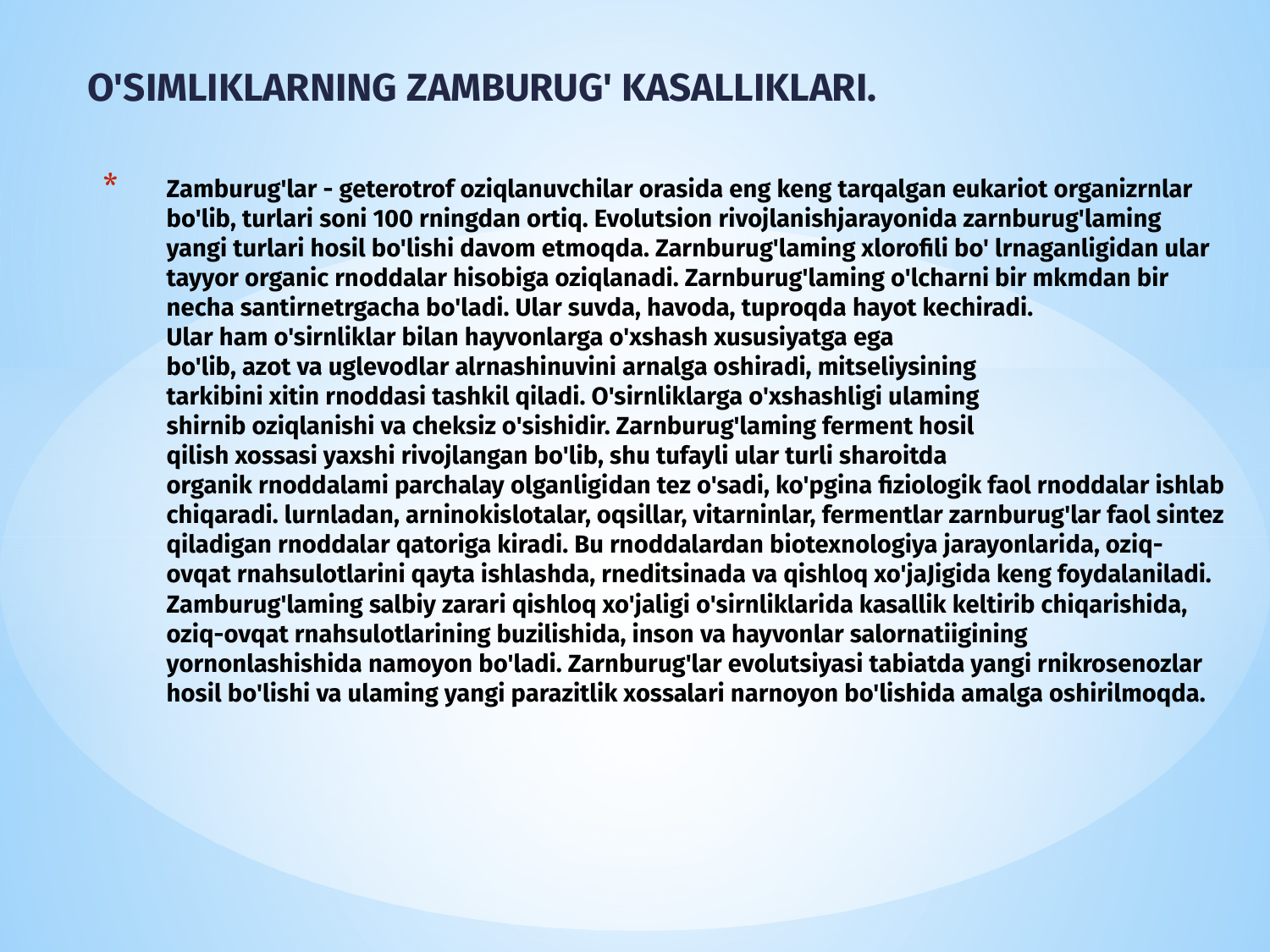

O'SIMLIKLARNING ZAMBURUG' KASALLIKLARI.
# Zamburug'lar - geterotrof oziqlanuvchilar orasida eng keng tarqalgan eukariot organizrnlar bo'lib, turlari soni 100 rningdan ortiq. Evolutsion rivojlanishjarayonida zarnburug'laming yangi turlari hosil bo'lishi davom etmoqda. Zarnburug'laming xlorofili bo' lrnaganligidan ular tayyor organic rnoddalar hisobiga oziqlanadi. Zarnburug'laming o'lcharni bir mkmdan bir necha santirnetrgacha bo'ladi. Ular suvda, havoda, tuproqda hayot kechiradi. Ular ham o'sirnliklar bilan hayvonlarga o'xshash xususiyatga ega bo'lib, azot va uglevodlar alrnashinuvini arnalga oshiradi, mitseliysining tarkibini xitin rnoddasi tashkil qiladi. O'sirnliklarga o'xshashligi ulaming shirnib oziqlanishi va cheksiz o'sishidir. Zarnburug'laming ferment hosil qilish xossasi yaxshi rivojlangan bo'lib, shu tufayli ular turli sharoitda organik rnoddalami parchalay olganligidan tez o'sadi, ko'pgina fiziologik faol rnoddalar ishlab chiqaradi. lurnladan, arninokislotalar, oqsillar, vitarninlar, fermentlar zarnburug'lar faol sintez qiladigan rnoddalar qatoriga kiradi. Bu rnoddalardan biotexnologiya jarayonlarida, oziq-ovqat rnahsulotlarini qayta ishlashda, rneditsinada va qishloq xo'jaJigida keng foydalaniladi. Zamburug'laming salbiy zarari qishloq xo'jaligi o'sirnliklarida kasallik keltirib chiqarishida, oziq-ovqat rnahsulotlarining buzilishida, inson va hayvonlar salornatiigining yornonlashishida namoyon bo'ladi. Zarnburug'lar evolutsiyasi tabiatda yangi rnikrosenozlar hosil bo'lishi va ulaming yangi parazitlik xossalari narnoyon bo'lishida amalga oshirilmoqda.